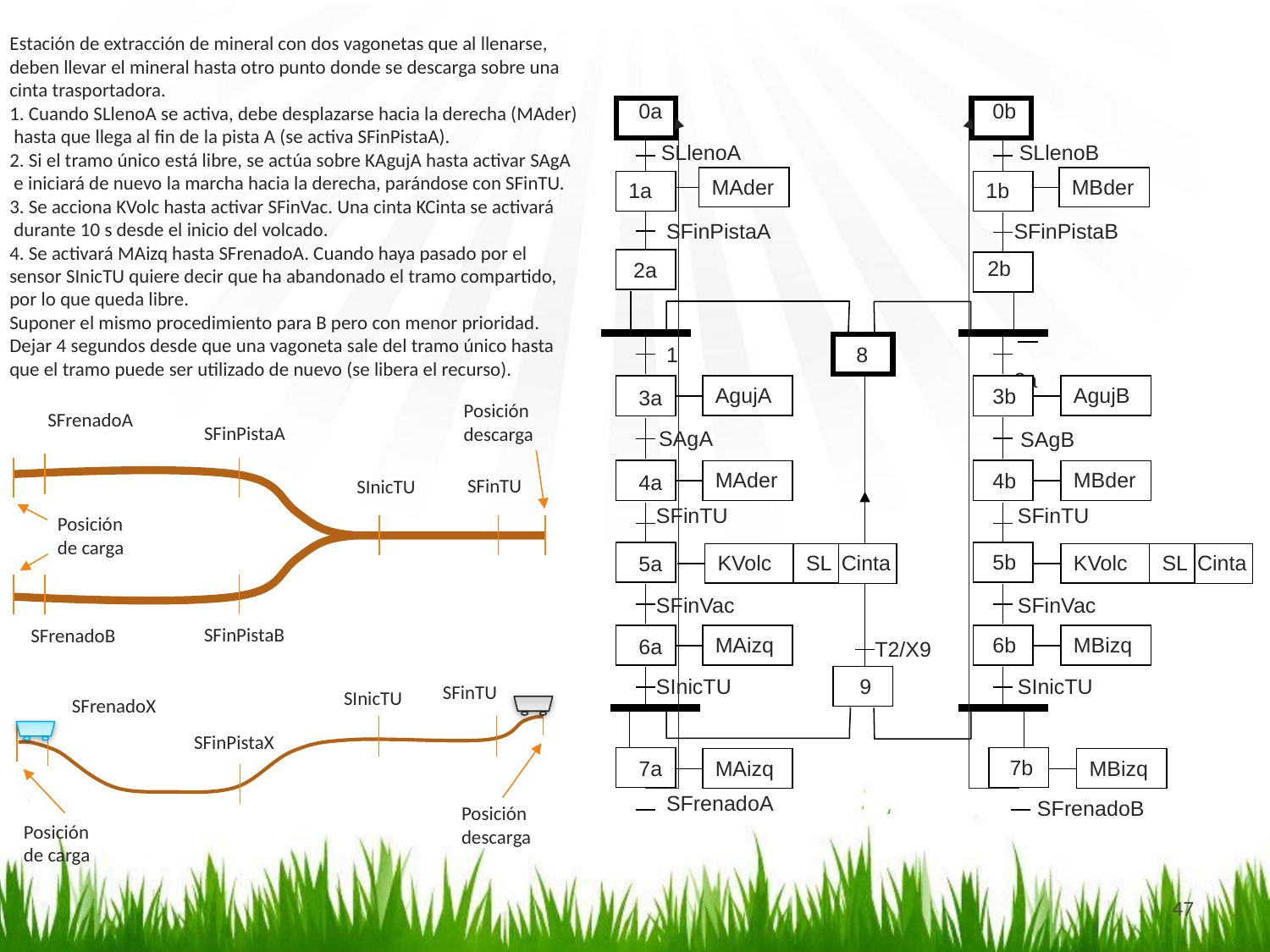

Estación de extracción de mineral con dos vagonetas que al llenarse, deben llevar el mineral hasta otro punto donde se descarga sobre una cinta trasportadora.
1. Cuando SLlenoA se activa, debe desplazarse hacia la derecha (MAder)
 hasta que llega al fin de la pista A (se activa SFinPistaA).
2. Si el tramo único está libre, se actúa sobre KAgujA hasta activar SAgA
 e iniciará de nuevo la marcha hacia la derecha, parándose con SFinTU.
3. Se acciona KVolc hasta activar SFinVac. Una cinta KCinta se activará
 durante 10 s desde el inicio del volcado.
4. Se activará MAizq hasta SFrenadoA. Cuando haya pasado por el
sensor SInicTU quiere decir que ha abandonado el tramo compartido,
por lo que queda libre.
Suponer el mismo procedimiento para B pero con menor prioridad.
Dejar 4 segundos desde que una vagoneta sale del tramo único hasta
que el tramo puede ser utilizado de nuevo (se libera el recurso).

0a

0b
SLlenoA
SLlenoB
MAder
MBder
1a
1b
SFinPistaA
SFinPistaB

2b
2a

1
8
 2a

AgujA

AgujB
3b
3a
SAgA
SAgB

MAder
MBder
4b
4a
SFinTU
SFinTU

KVolc
SL
Cinta
KVolc
SL
Cinta
5b
5a
SFinVac
SFinVac

MAizq

MBizq
6b
6a
T2/X9

SInicTU
9
SInicTU

MAizq
MBizq
7b
7a
SFrenadoA
SFrenadoB
Posición descarga
SFrenadoA
SFinPistaA
SFinTU
SInicTU

Posición de carga

SFinPistaB
SFrenadoB
SFinTU
SInicTU
SFrenadoX

SFinPistaX
Posición descarga
Posición de carga
47